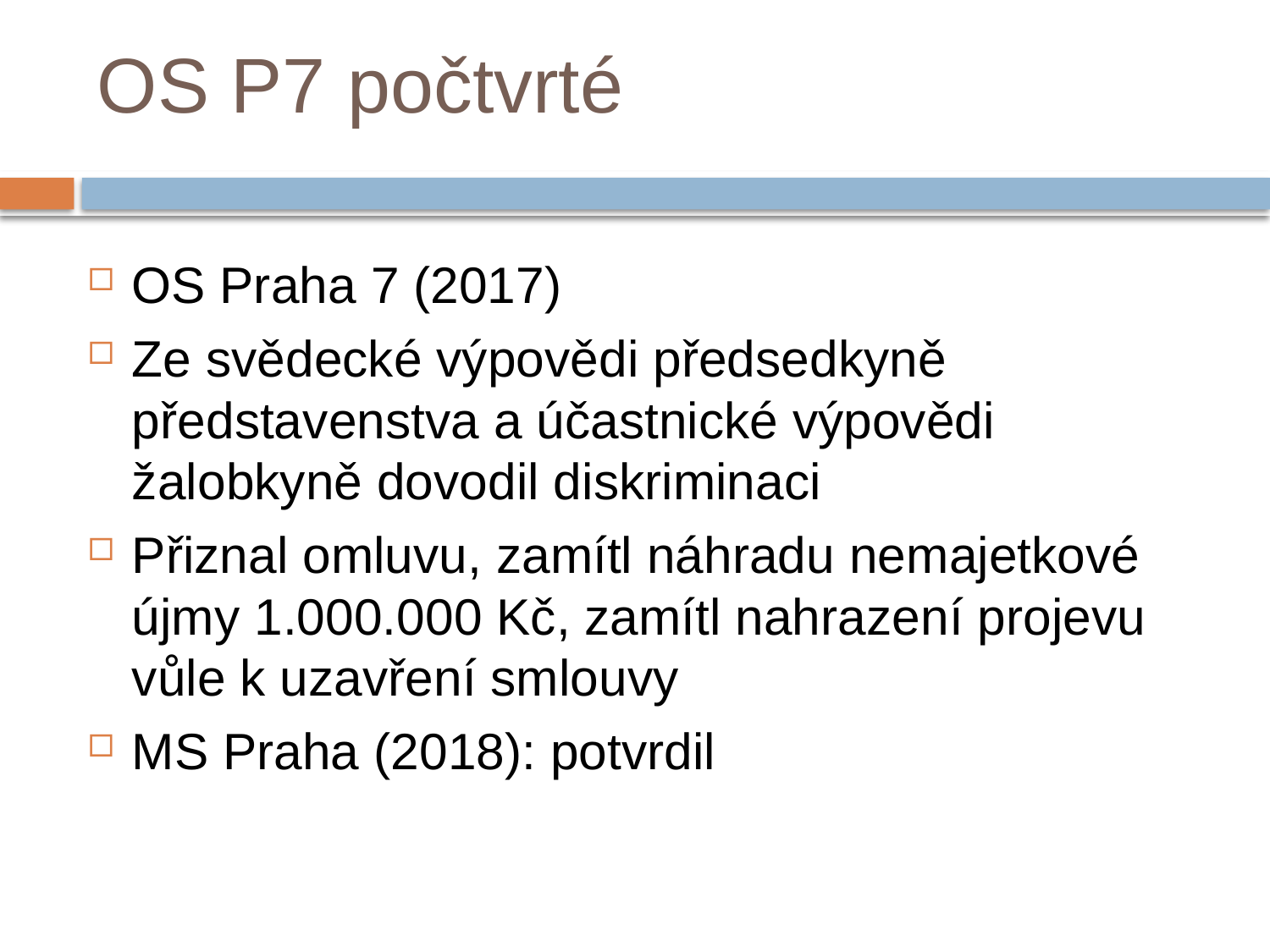

# OS P7 počtvrté
OS Praha 7 (2017)
Ze svědecké výpovědi předsedkyně představenstva a účastnické výpovědi žalobkyně dovodil diskriminaci
Přiznal omluvu, zamítl náhradu nemajetkové újmy 1.000.000 Kč, zamítl nahrazení projevu vůle k uzavření smlouvy
MS Praha (2018): potvrdil